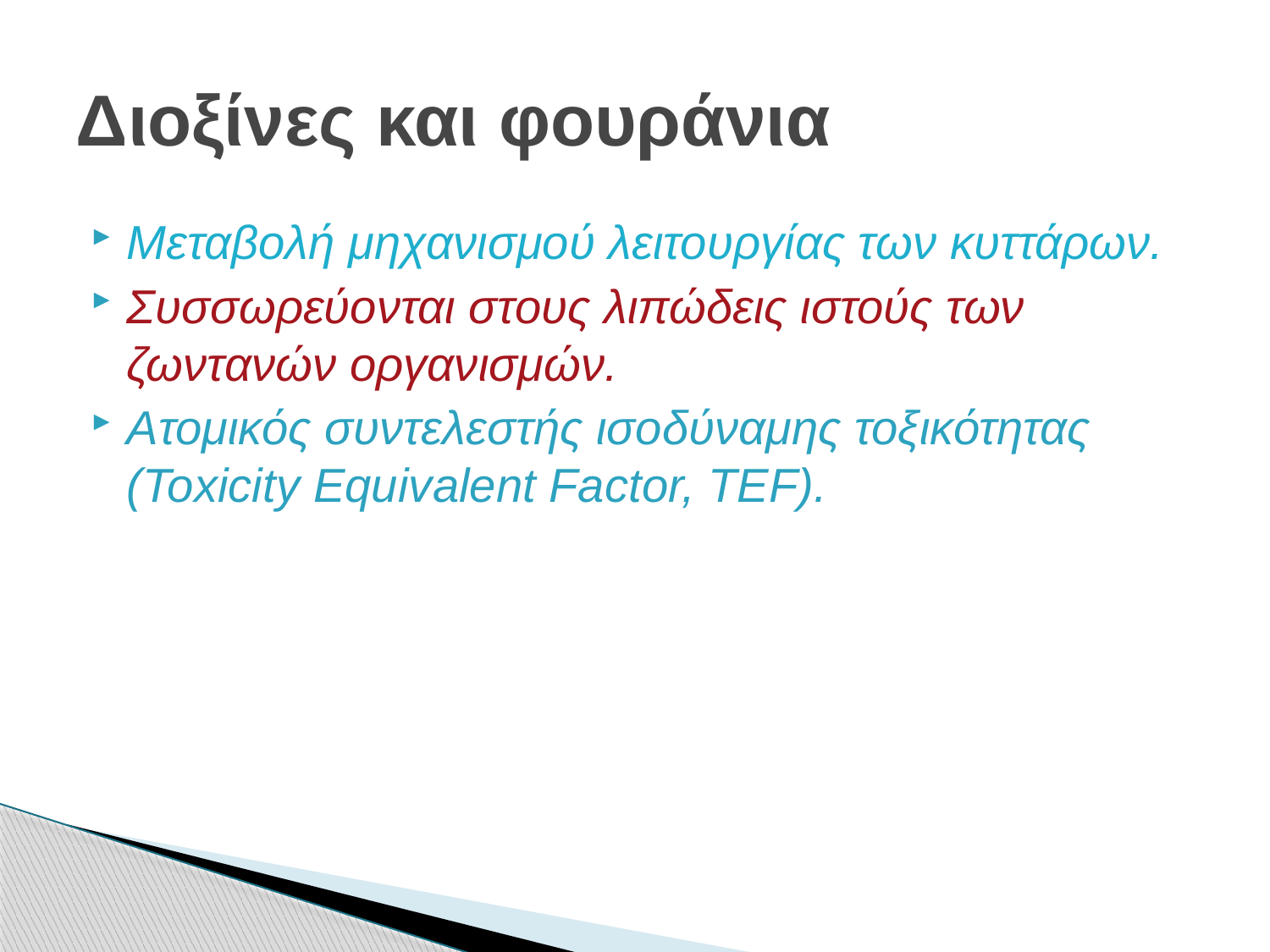

# Διοξίνες και φουράνια
Μεταβολή μηχανισμού λειτουργίας των κυττάρων.
Συσσωρεύονται στους λιπώδεις ιστούς των ζωντανών οργανισμών.
Ατομικός συντελεστής ισοδύναμης τοξικότητας (Toxicity Equivalent Factor, TEF).